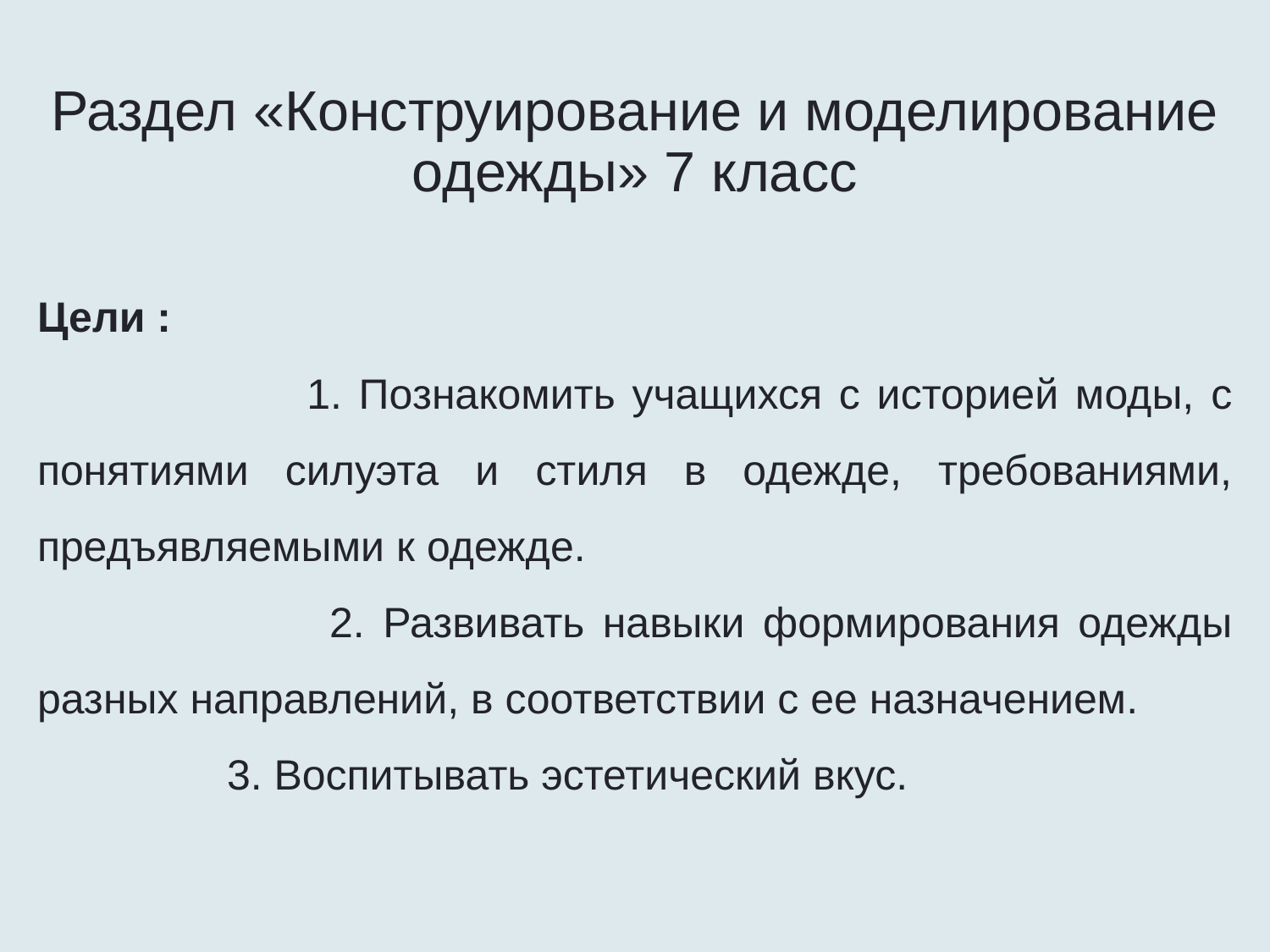

Раздел «Конструирование и моделирование одежды» 7 класс

Цели :
                1. Познакомить учащихся с историей моды, с понятиями силуэта и стиля в одежде, требованиями, предъявляемыми к одежде.
                2. Развивать навыки формирования одежды разных направлений, в соответствии с ее назначением.
                3. Воспитывать эстетический вкус.